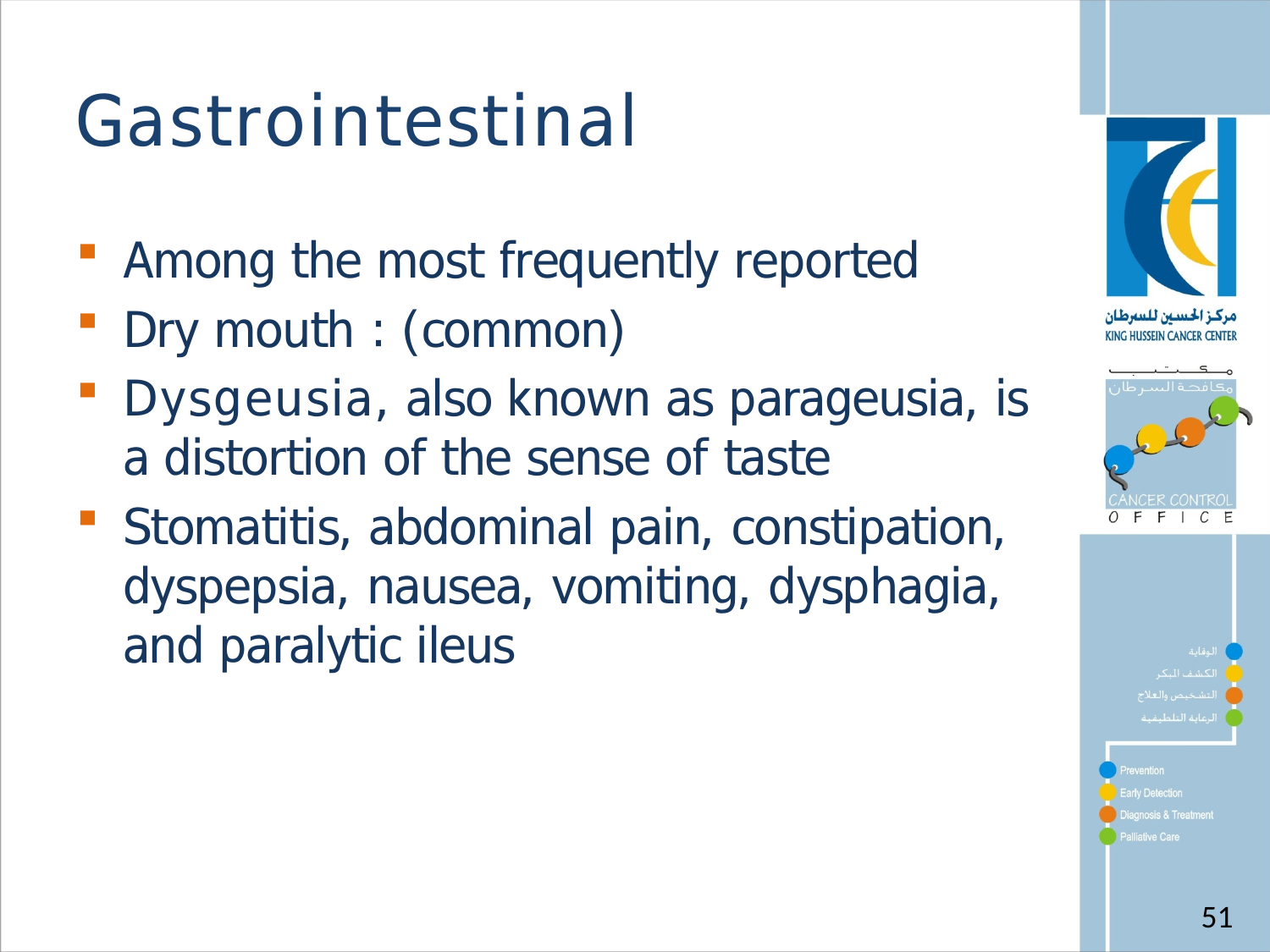

# Gastrointestinal
Among the most frequently reported
Dry mouth : (common)
Dysgeusia, also known as parageusia, is a distortion of the sense of taste
Stomatitis, abdominal pain, constipation, dyspepsia, nausea, vomiting, dysphagia, and paralytic ileus